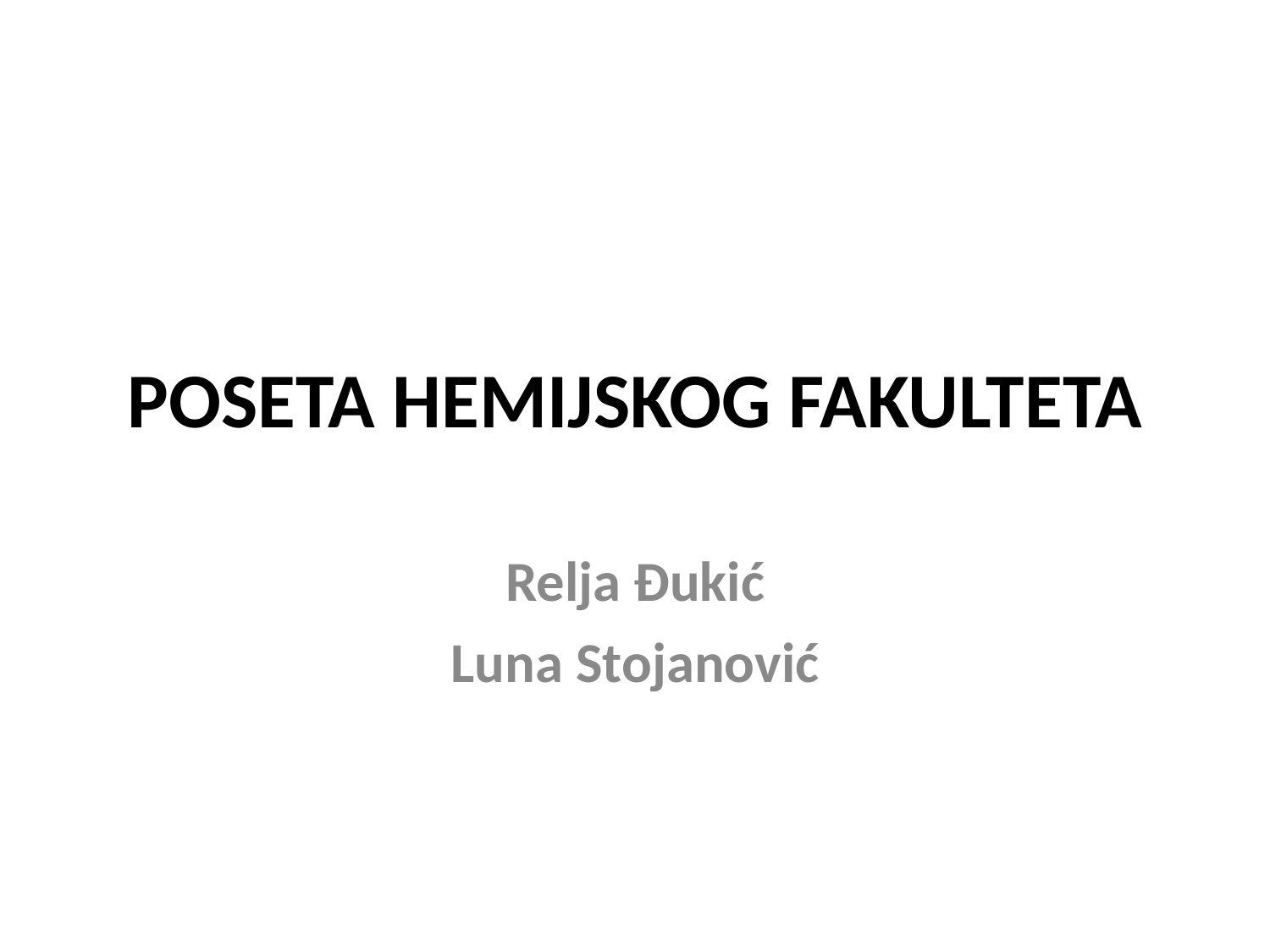

POSETA HEMIJSKOG FAKULTETA
Relja Đukić
Luna Stojanović